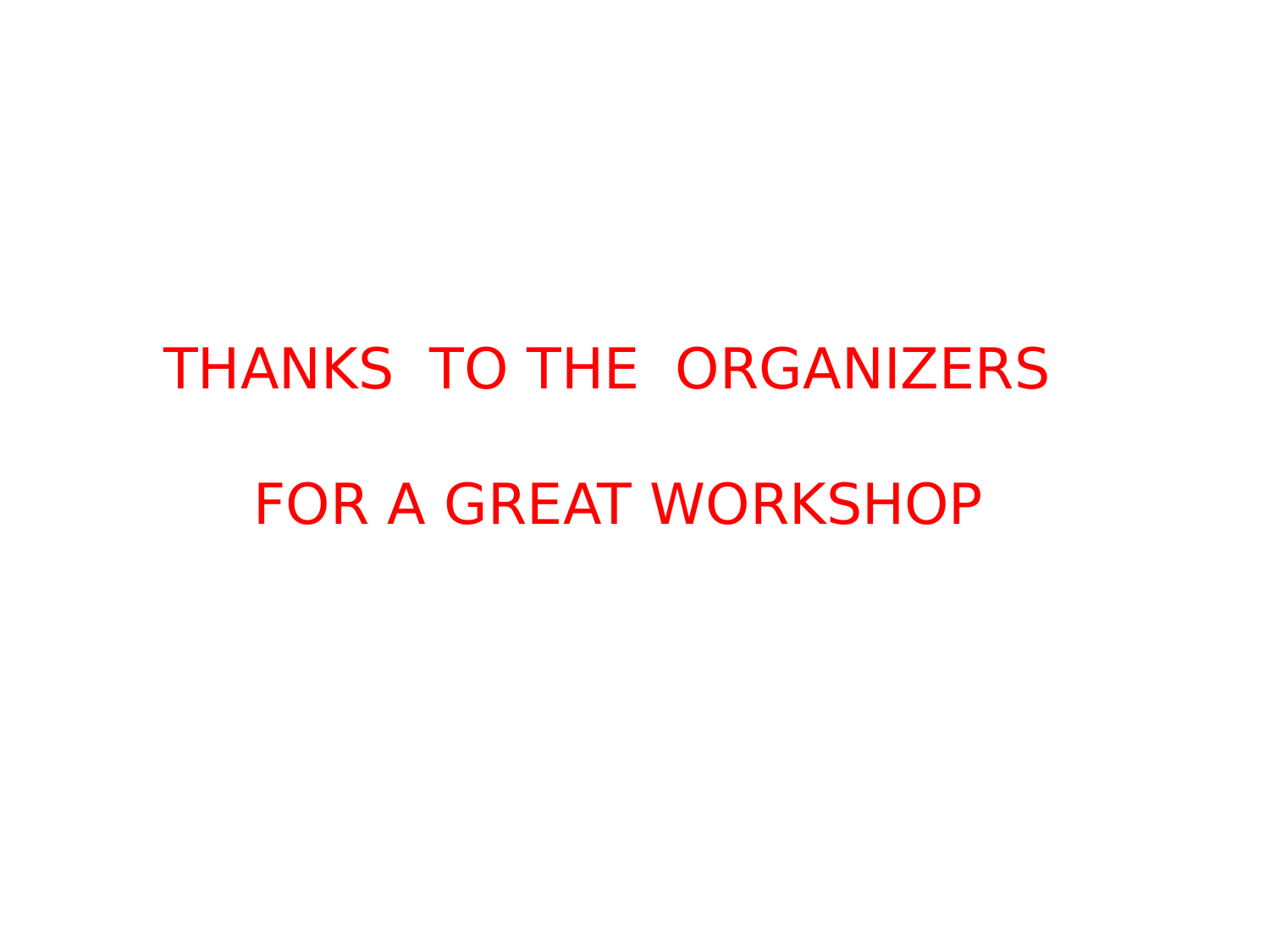

THANKS  TO THE  ORGANIZERS

     FOR A GREAT WORKSHOP